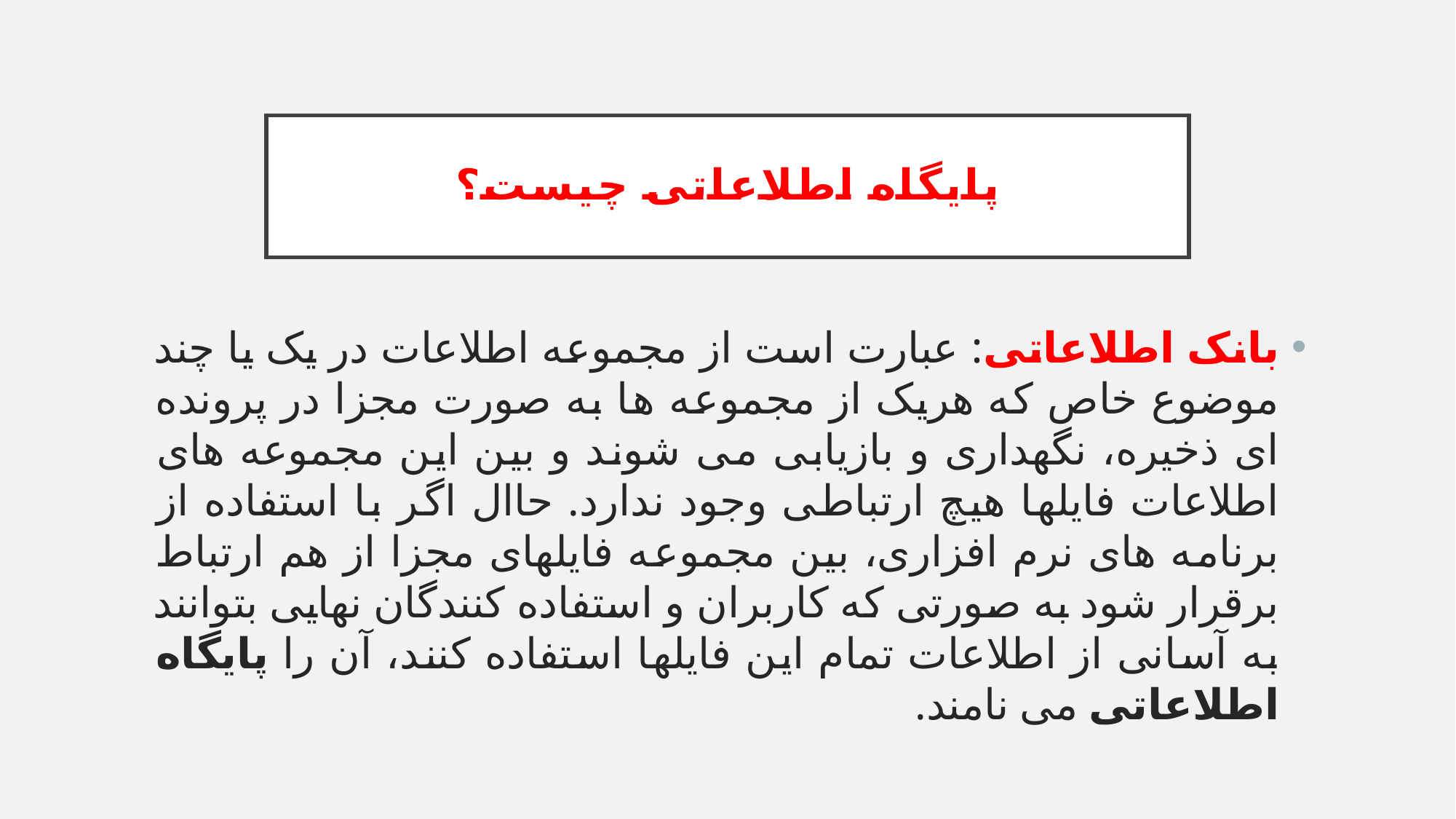

# پایگاه اطلاعاتی چیست؟
بانک اطلاعاتی: عبارت است از مجموعه اطلاعات در یک یا چند موضوع خاص که هریک از مجموعه ها به صورت مجزا در پرونده ای ذخیره، نگهداری و بازیابی می شوند و بین این مجموعه های اطلاعات فایلها هیچ ارتباطی وجود ندارد. حاال اگر با استفاده از برنامه های نرم افزاری، بین مجموعه فایلهای مجزا از هم ارتباط برقرار شود به صورتی که کاربران و استفاده کنندگان نهایی بتوانند به آسانی از اطلاعات تمام این فایلها استفاده کنند، آن را پایگاه اطلاعاتی می نامند.